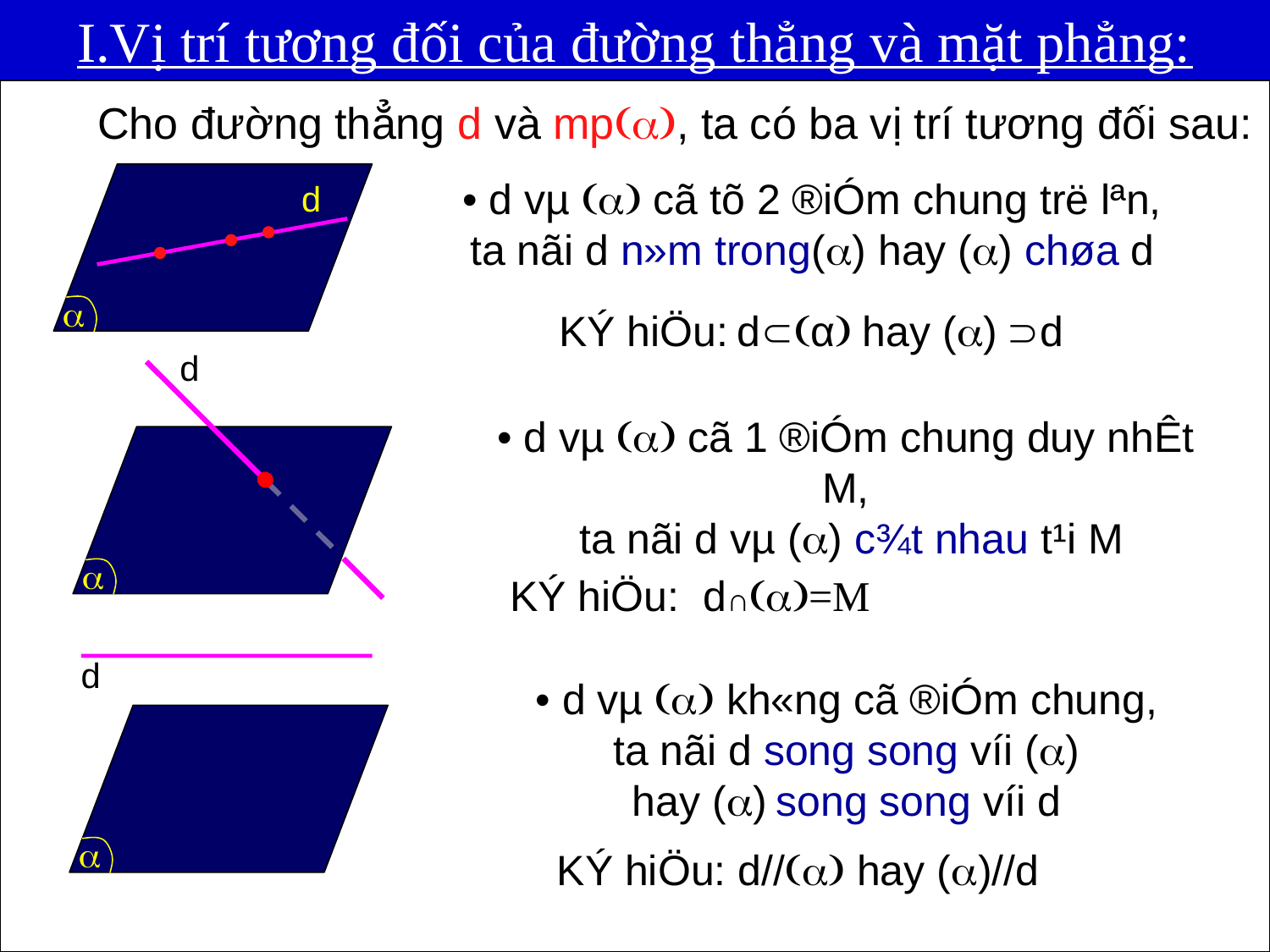

I.Vị trí tương đối của đường thẳng và mặt phẳng:

Cho đường thẳng d và mp(α), ta có ba vị trí tương đối sau:

α

d
α

• d vµ (α) cã tõ 2 ®iÓm chung trë lªn,
ta nãi d n»m trong(α) hay (α) chøa d

KÝ hiÖu: d⊂(α) hay (α) ⊃d

d

α

• d vµ (α) cã 1 ®iÓm chung duy nhÊt M,
 ta nãi d vµ (α) c¾t nhau t¹i M
KÝ hiÖu:  d∩(α)=M
d

α

• d vµ (α) kh«ng cã ®iÓm chung,
 ta nãi d song song víi (α)
hay (α) song song víi d
KÝ hiÖu: d//(α) hay (α)//d